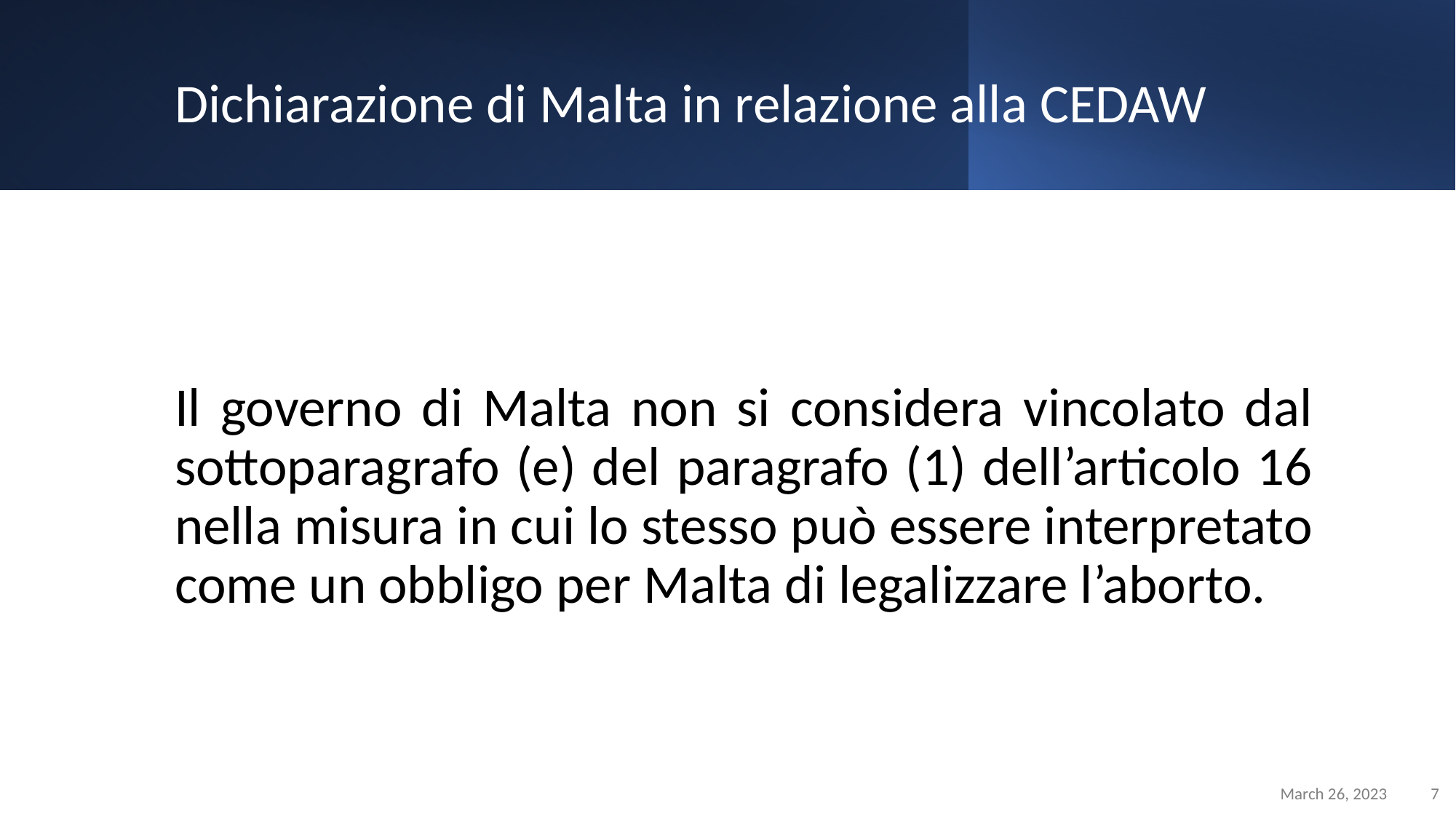

Static Slide
Sample with text, max. 200/250 characters plus photo / logo positioning

# Dichiarazione di Malta in relazione alla CEDAW
Il governo di Malta non si considera vincolato dal sottoparagrafo (e) del paragrafo (1) dell’articolo 16 nella misura in cui lo stesso può essere interpretato come un obbligo per Malta di legalizzare l’aborto.
March 26, 2023
7